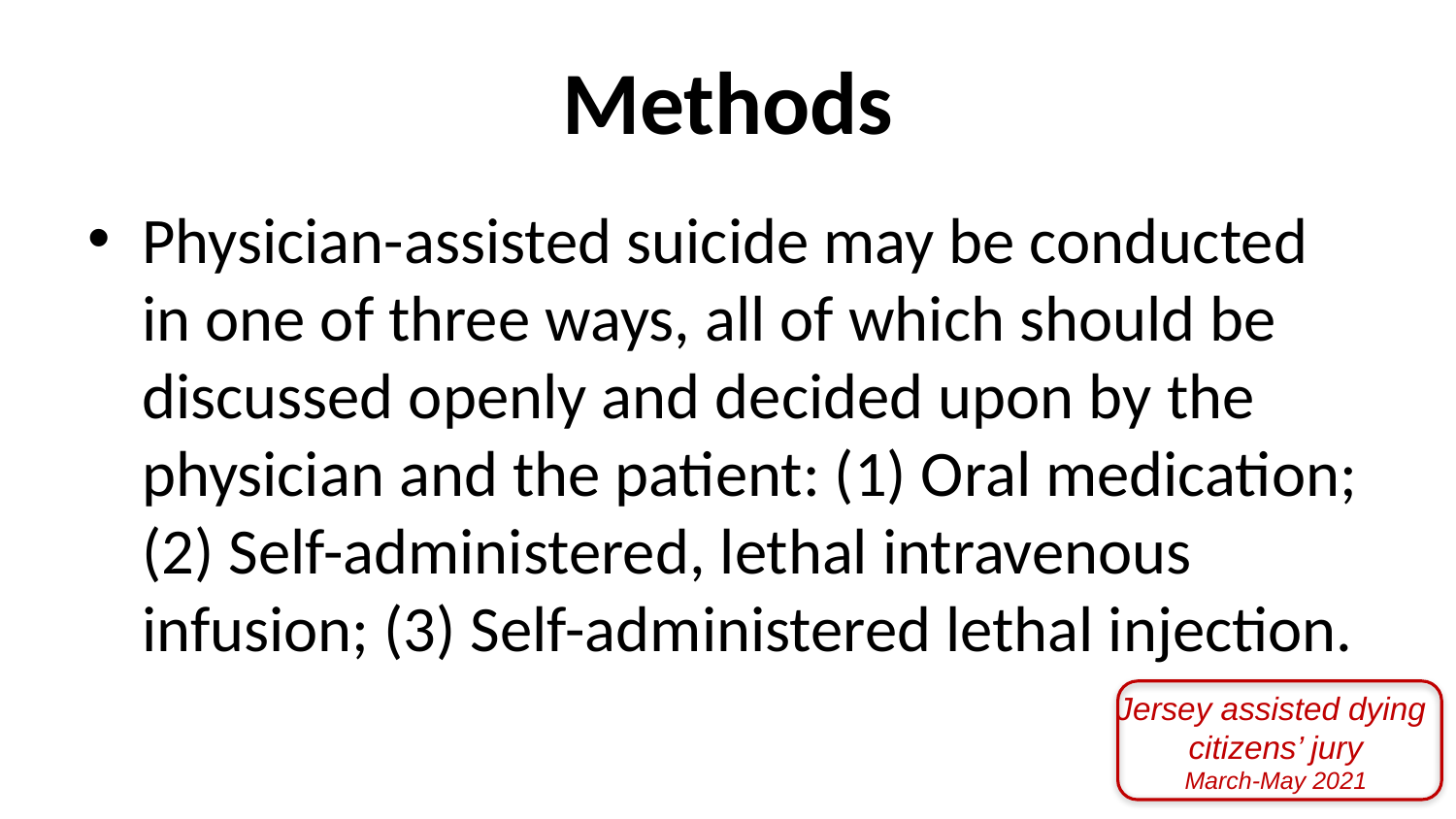

Methods
Physician-assisted suicide may be conducted in one of three ways, all of which should be discussed openly and decided upon by the physician and the patient: (1) Oral medication; (2) Self-administered, lethal intravenous infusion; (3) Self-administered lethal injection.
Jersey assisted dying
citizens’ jury
March-May 2021